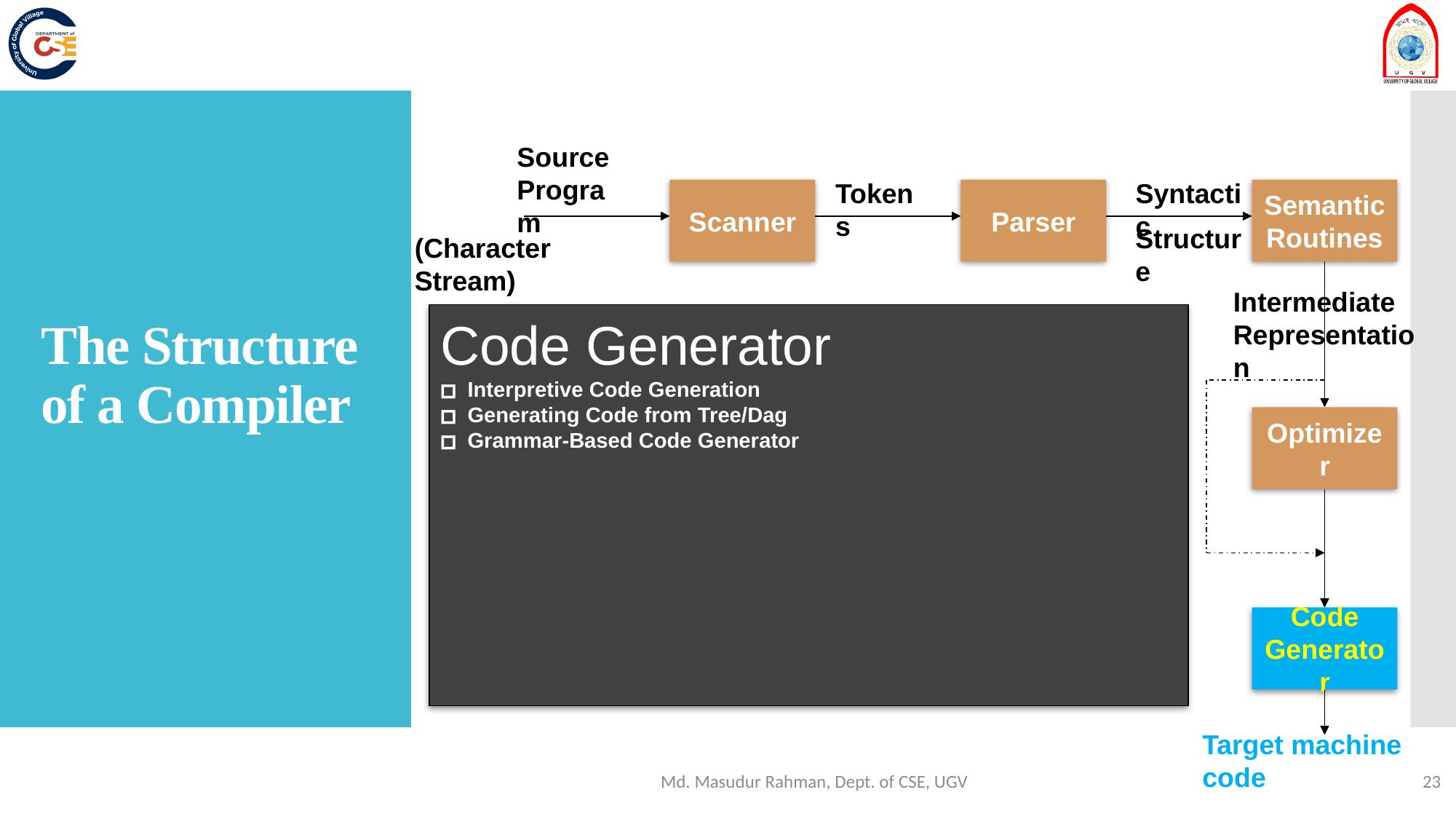

# The Structure of a Compiler
Source
Program
Tokens
Syntactic
Scanner
Parser
Semantic
Routines
Structure
(Character Stream)
Intermediate
Representation
Code Generator
Interpretive Code Generation
Generating Code from Tree/Dag
Grammar-Based Code Generator
Optimizer
Code
Generator
Target machine code
Md. Masudur Rahman, Dept. of CSE, UGV
23